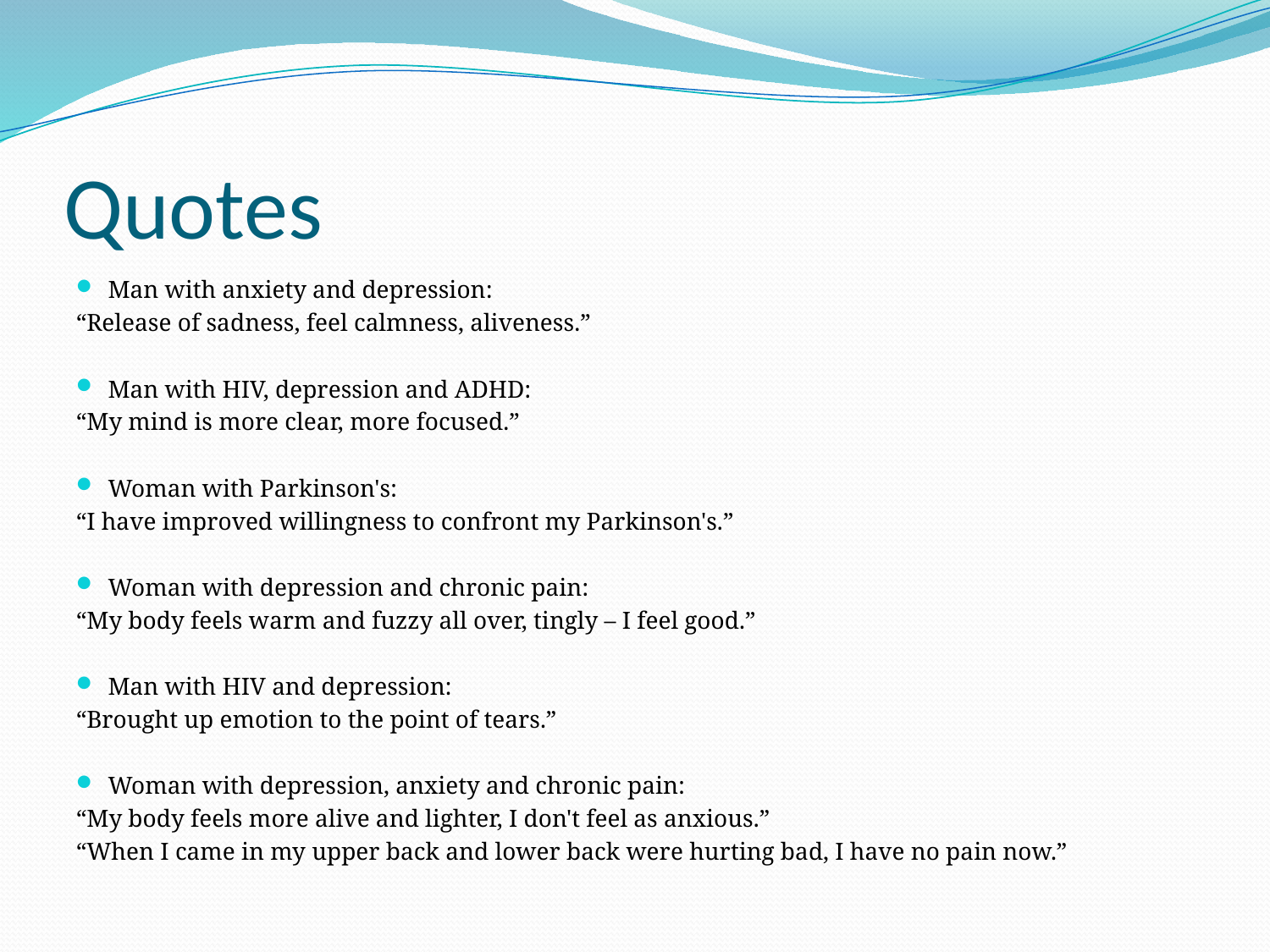

# Quotes
Man with anxiety and depression:
“Release of sadness, feel calmness, aliveness.”

Man with HIV, depression and ADHD:
“My mind is more clear, more focused.”

Woman with Parkinson's:
“I have improved willingness to confront my Parkinson's.”

Woman with depression and chronic pain:
“My body feels warm and fuzzy all over, tingly – I feel good.”

Man with HIV and depression:
“Brought up emotion to the point of tears.”

Woman with depression, anxiety and chronic pain:
“My body feels more alive and lighter, I don't feel as anxious.”
“When I came in my upper back and lower back were hurting bad, I have no pain now.”